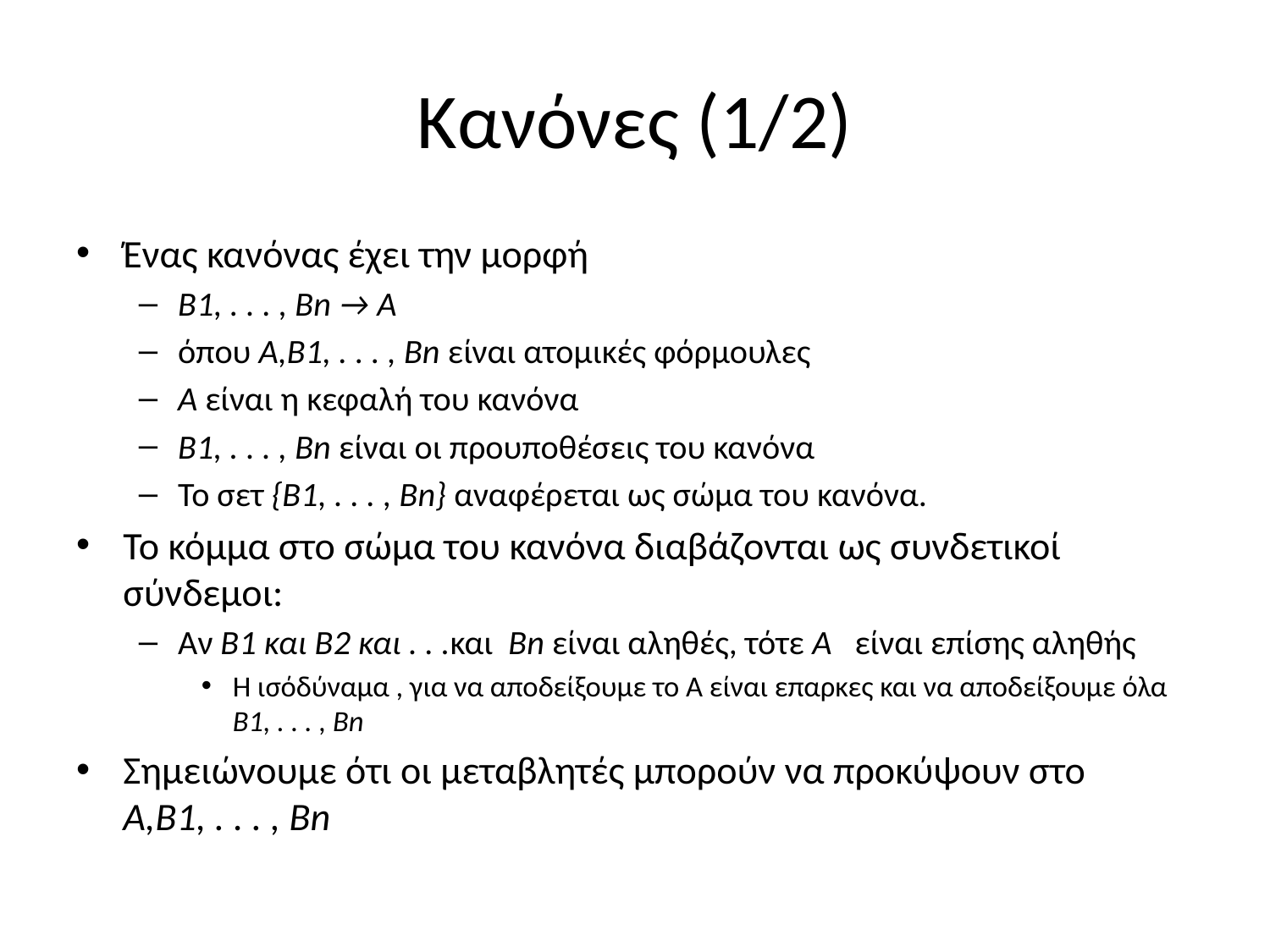

# Κανόνες (1/2)
Ένας κανόνας έχει την μορφή
B1, . . . , Bn → A
όπου A,B1, . . . , Bn είναι ατομικές φόρμουλες
A είναι η κεφαλή του κανόνα
B1, . . . , Bn είναι οι προυποθέσεις του κανόνα
Το σετ {B1, . . . , Bn} αναφέρεται ως σώμα του κανόνα.
Το κόμμα στο σώμα του κανόνα διαβάζονται ως συνδετικοί σύνδεμοι:
Αν B1 και B2 και . . .και  Bn είναι αληθές, τότε A   είναι επίσης αληθής
Η ισόδύναμα , για να αποδείξουμε το Α είναι επαρκες και να αποδείξουμε όλα B1, . . . , Bn
Σημειώνουμε ότι οι μεταβλητές μπορούν να προκύψουν στο A,B1, . . . , Bn